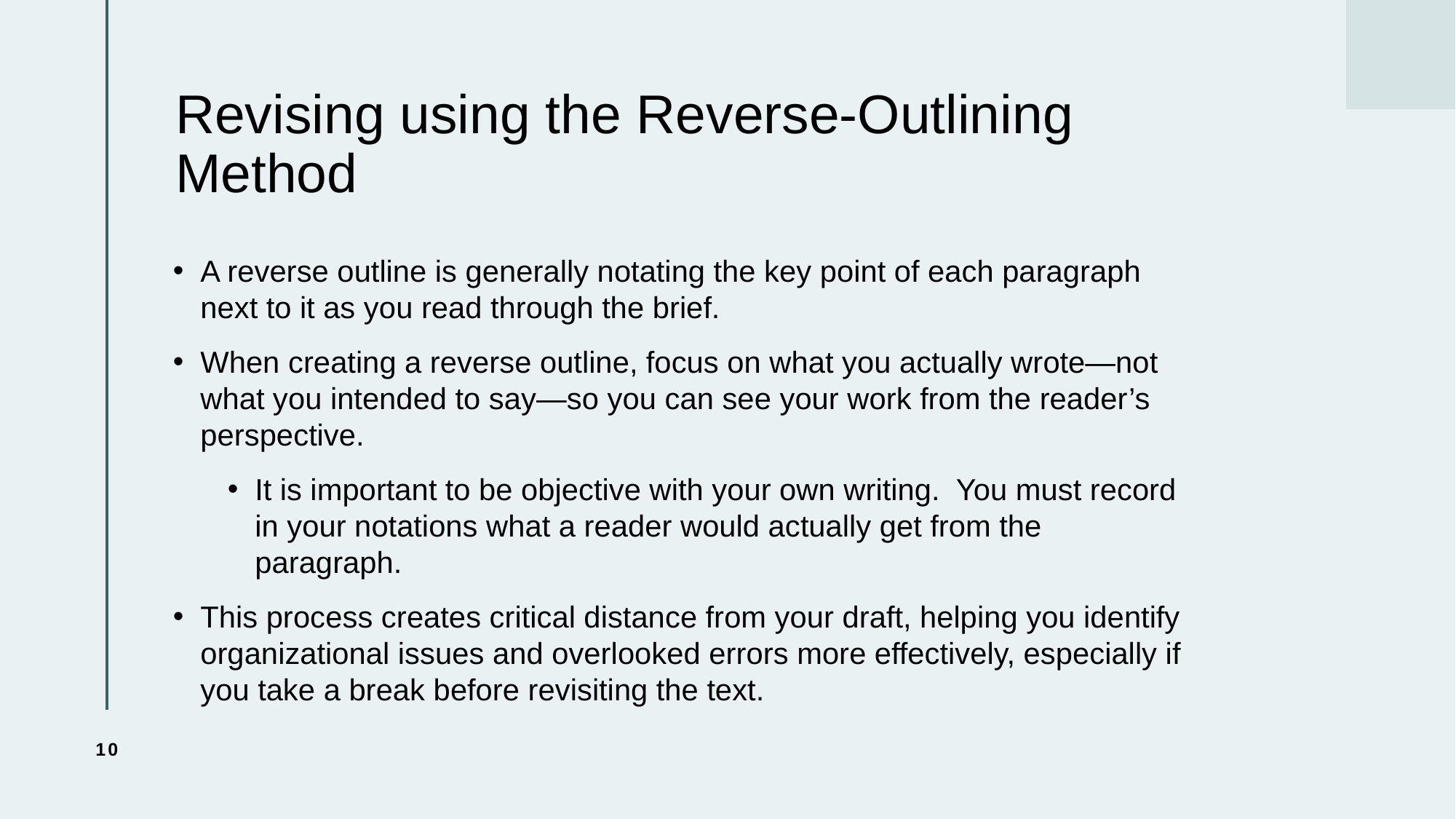

# Revising using the Reverse-Outlining Method
A reverse outline is generally notating the key point of each paragraph next to it as you read through the brief.
When creating a reverse outline, focus on what you actually wrote—not what you intended to say—so you can see your work from the reader’s perspective.
It is important to be objective with your own writing.  You must record in your notations what a reader would actually get from the paragraph.
This process creates critical distance from your draft, helping you identify organizational issues and overlooked errors more effectively, especially if you take a break before revisiting the text.
10